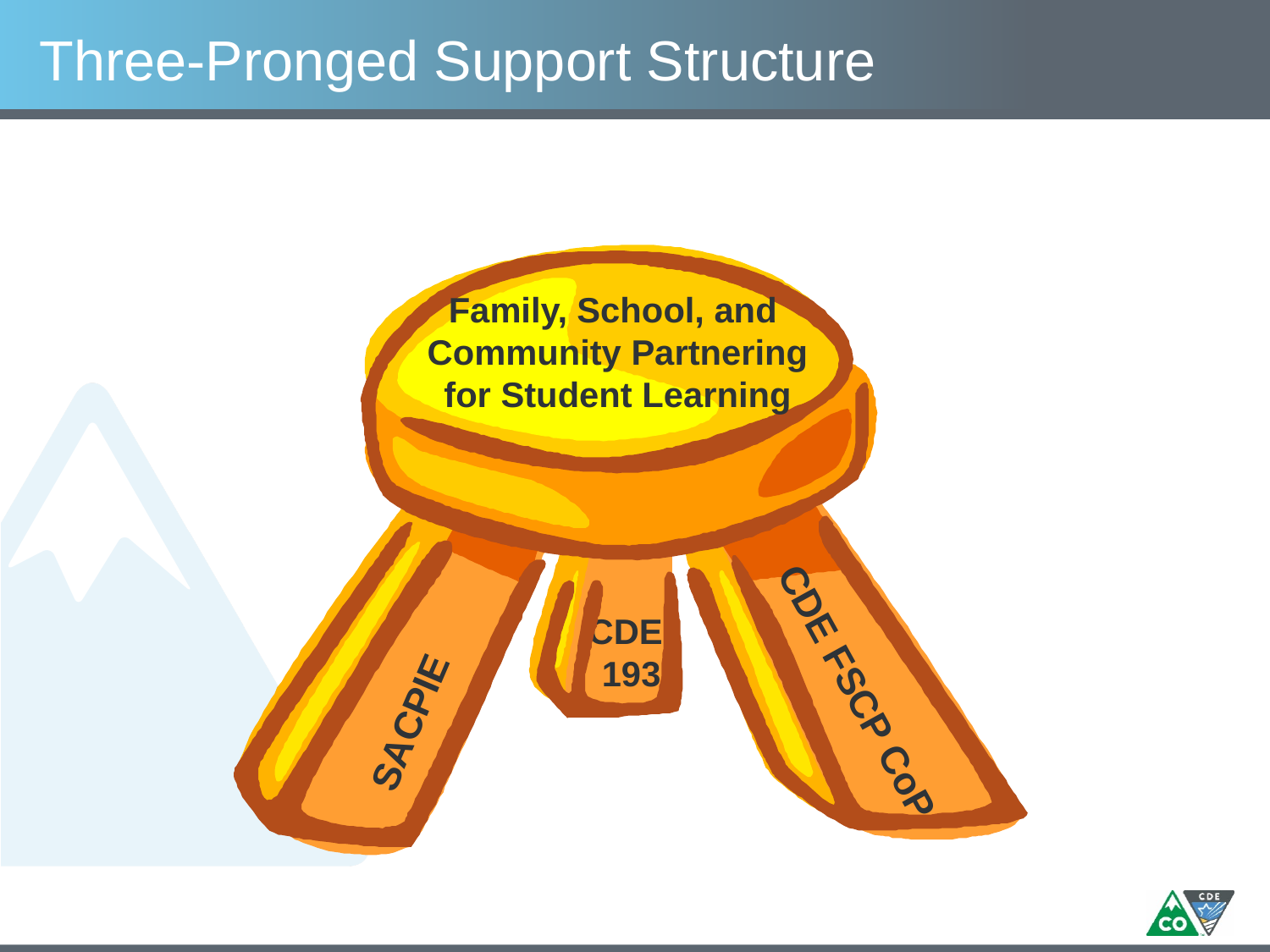

# Three-Pronged Support Structure

CDE-
193
CDE FSCP CoP
SACPIE
Family, School, and
Community Partnering for Student Learning